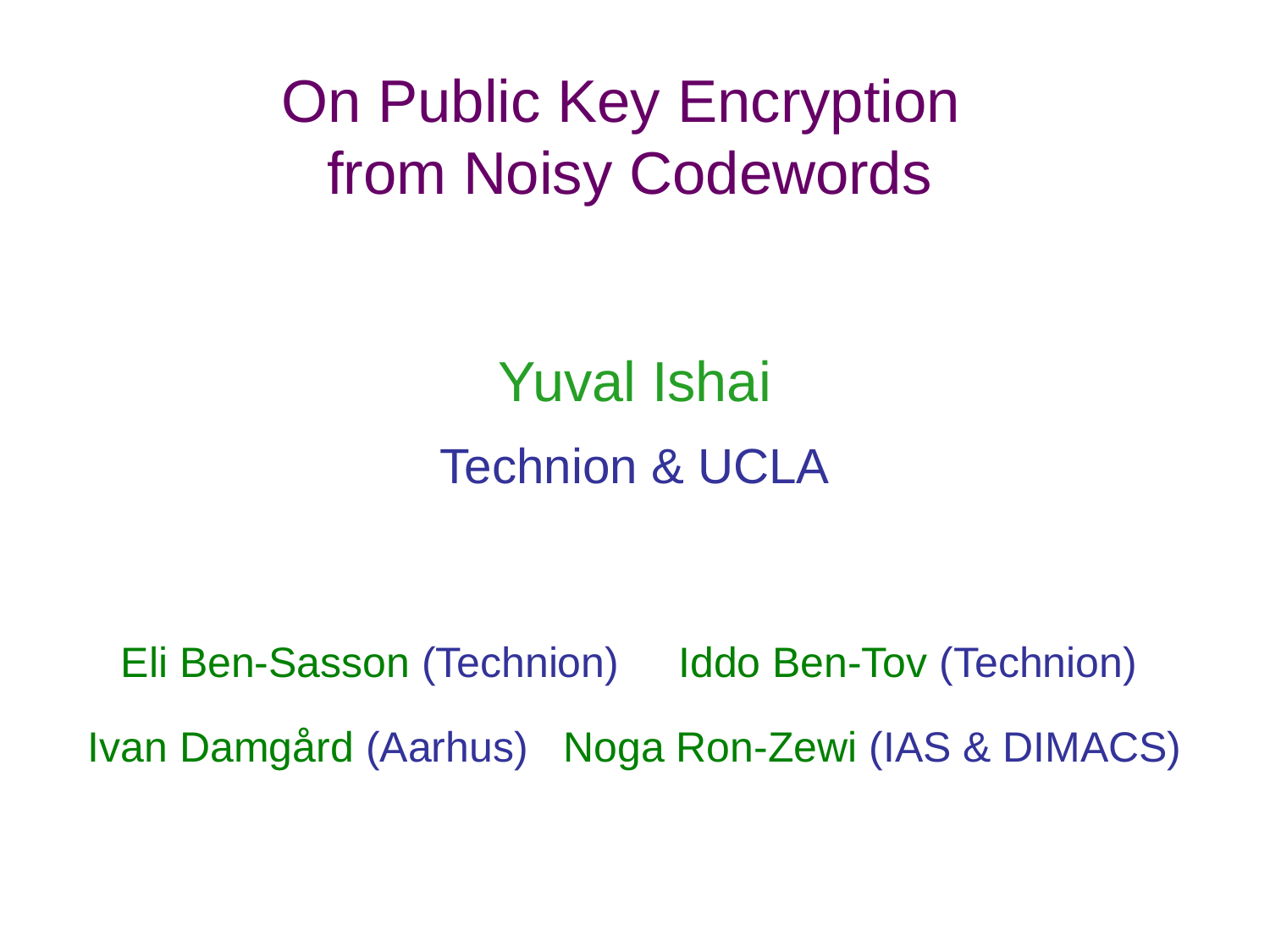

# On Public Key Encryption from Noisy Codewords
Yuval Ishai
Technion & UCLA
Eli Ben-Sasson (Technion)     Iddo Ben-Tov (Technion)
Ivan Damgård (Aarhus)   Noga Ron-Zewi (IAS & DIMACS)